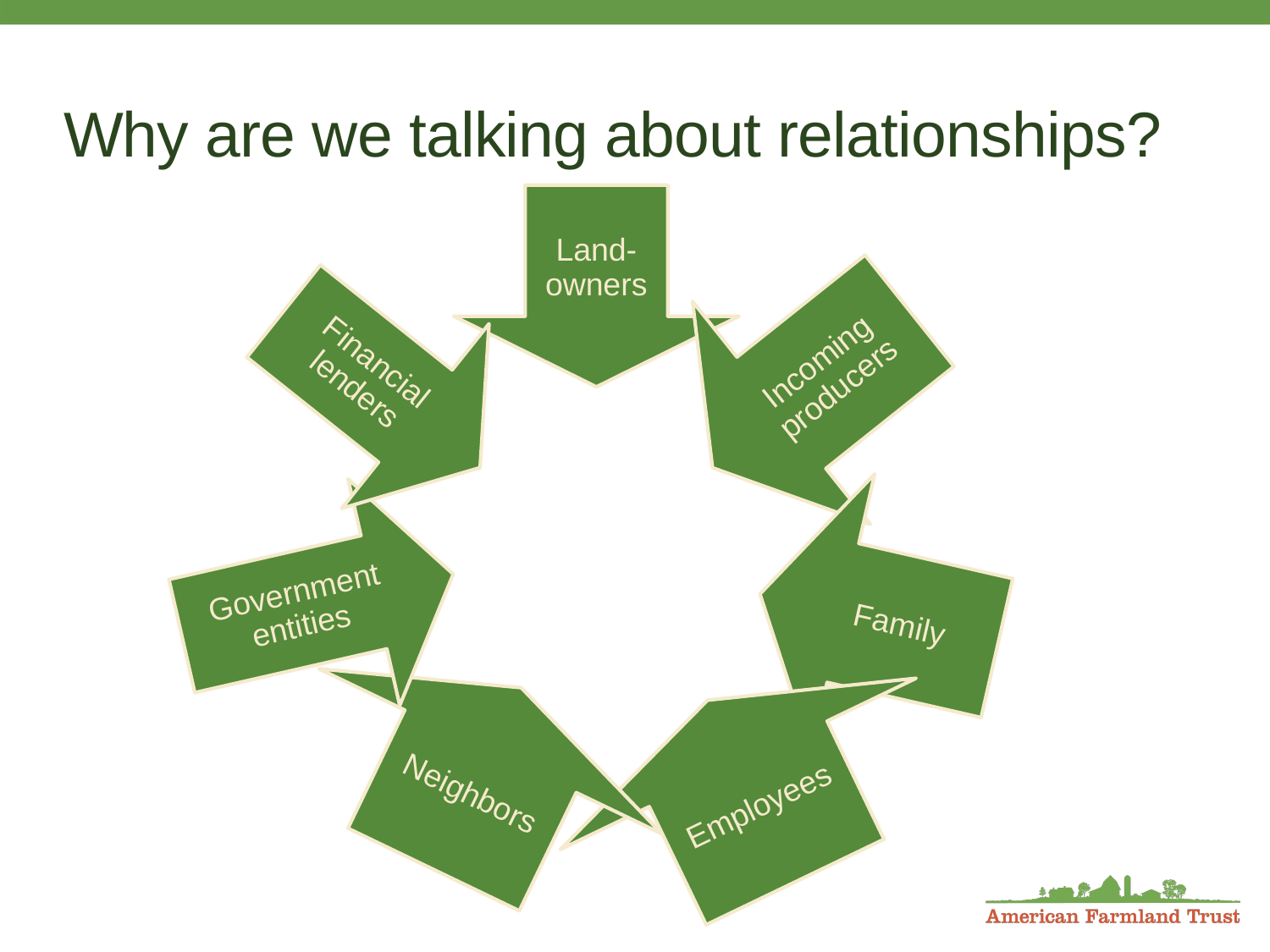

# Why are we talking about relationships?
Land-owners
Incoming producers
Family
Employees
Neighbors
Government entities
Financial lenders